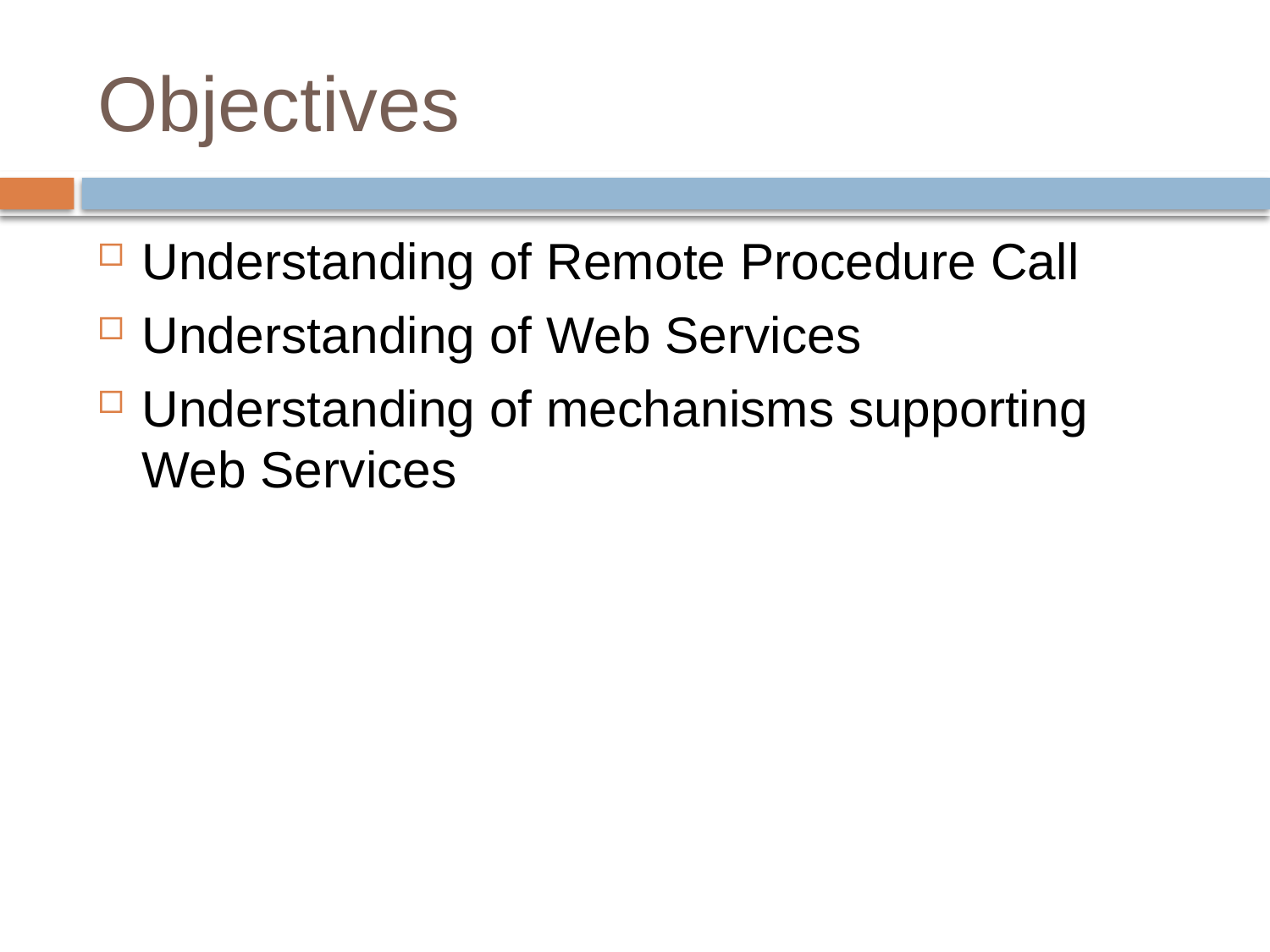

# Objectives
Understanding of Remote Procedure Call
Understanding of Web Services
Understanding of mechanisms supporting Web Services